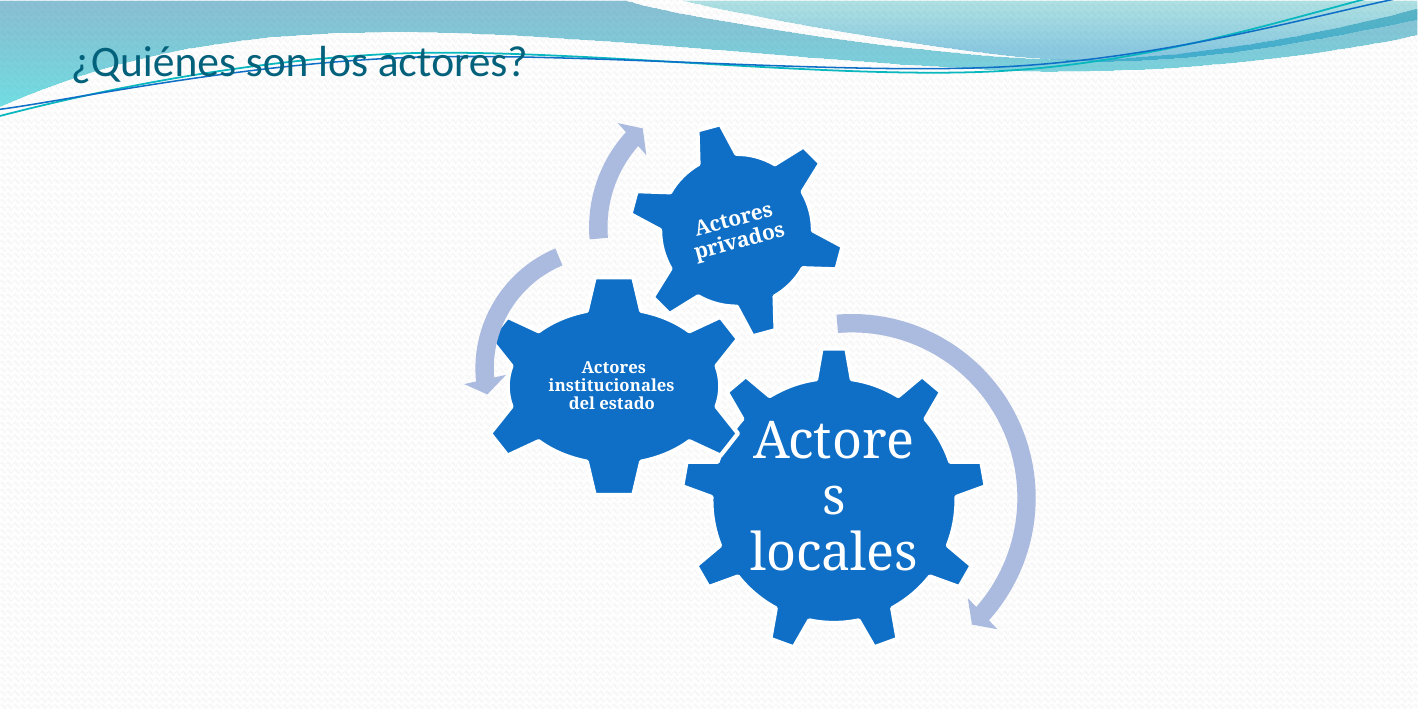

# ¿Quiénes son los actores?
Actores locales
Actores institucionales  del estado
Actores privados